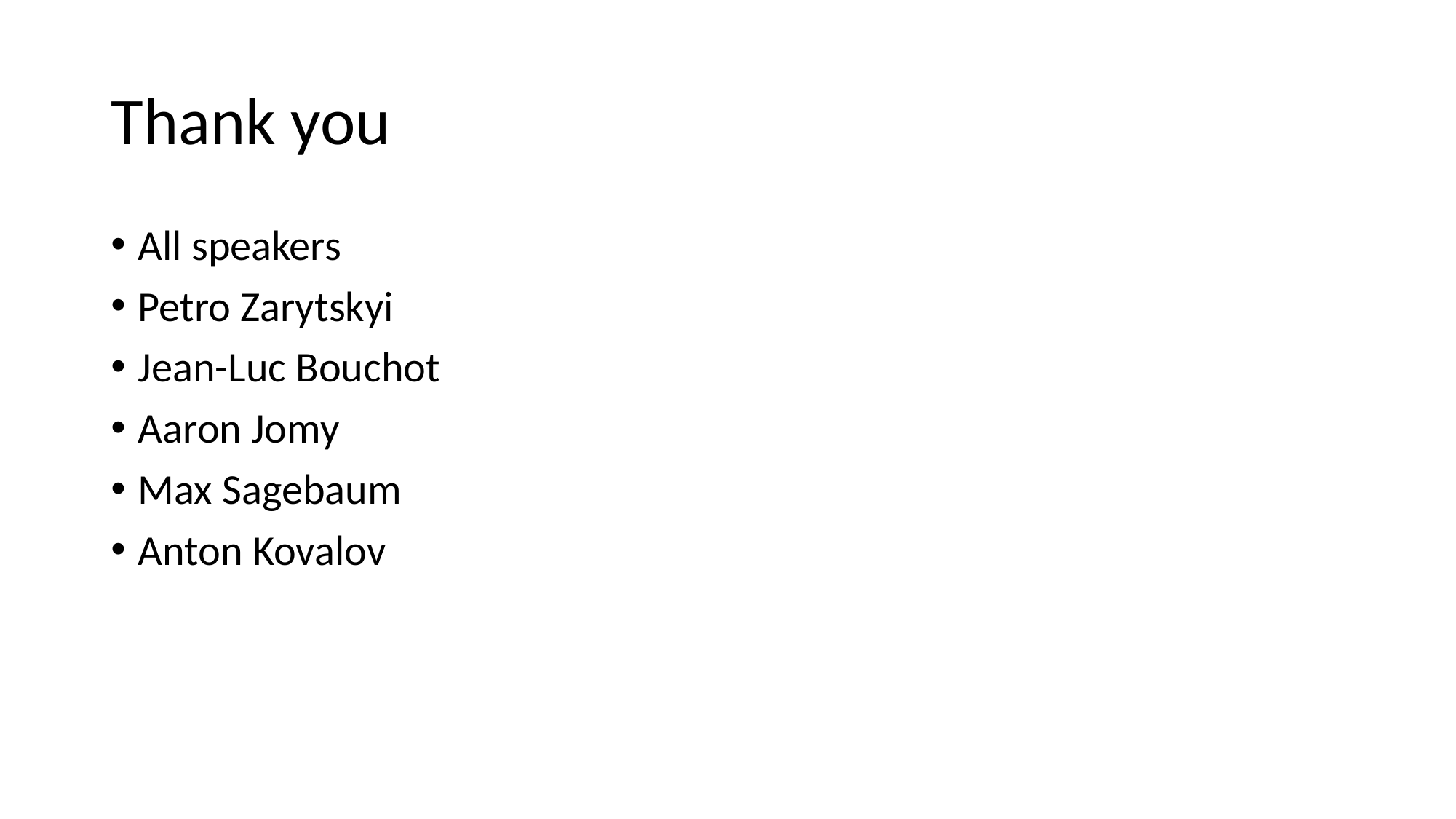

# Thank you
All speakers
Petro Zarytskyi
Jean-Luc Bouchot
Aaron Jomy
Max Sagebaum
Anton Kovalov